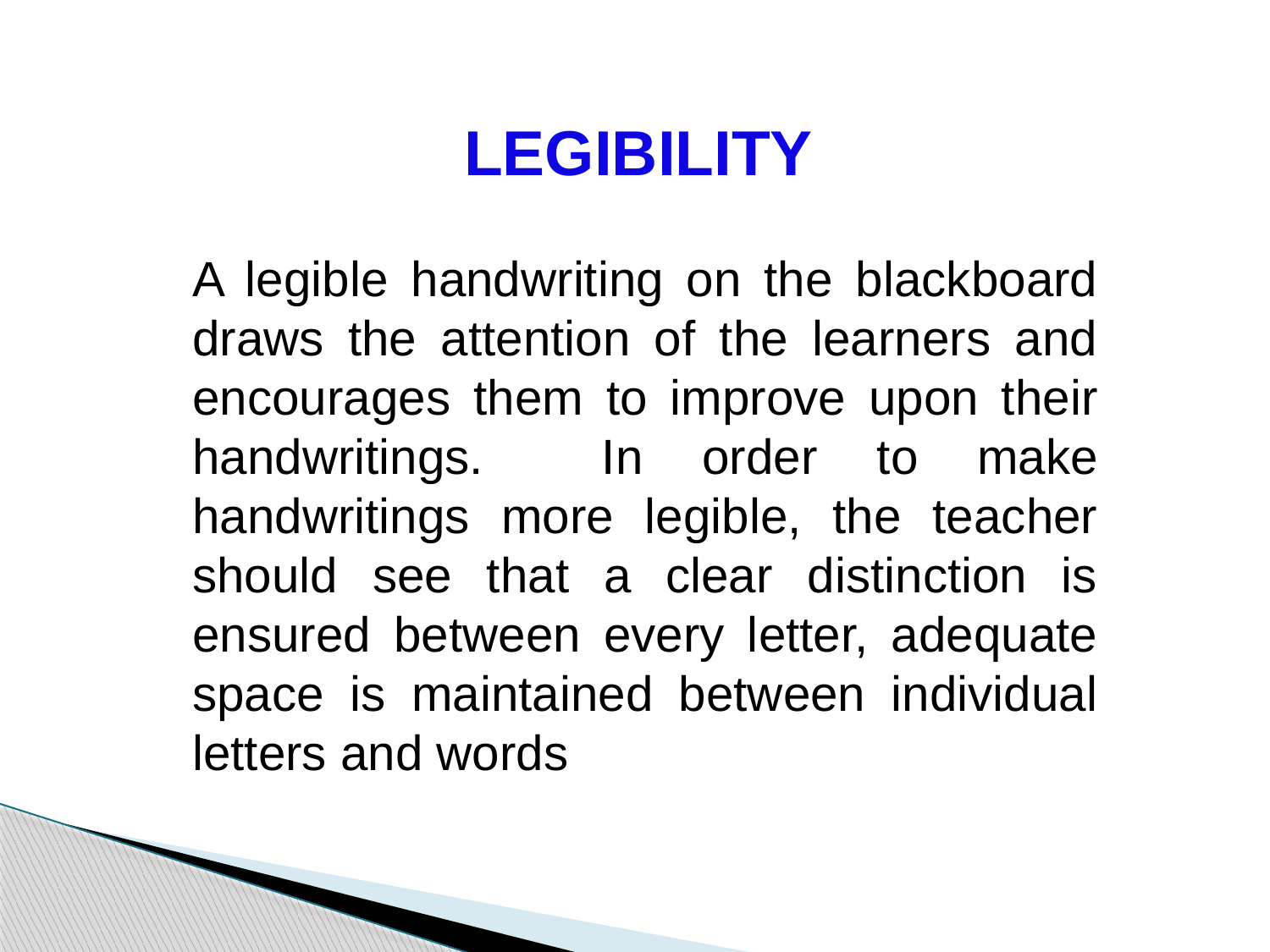

LEGIBILITY

A legible handwriting on the blackboard draws the attention of the learners and encourages them to improve upon their handwritings.  In order to make handwritings more legible, the teacher should see that a clear distinction is ensured between every letter, adequate space is maintained between individual letters and words